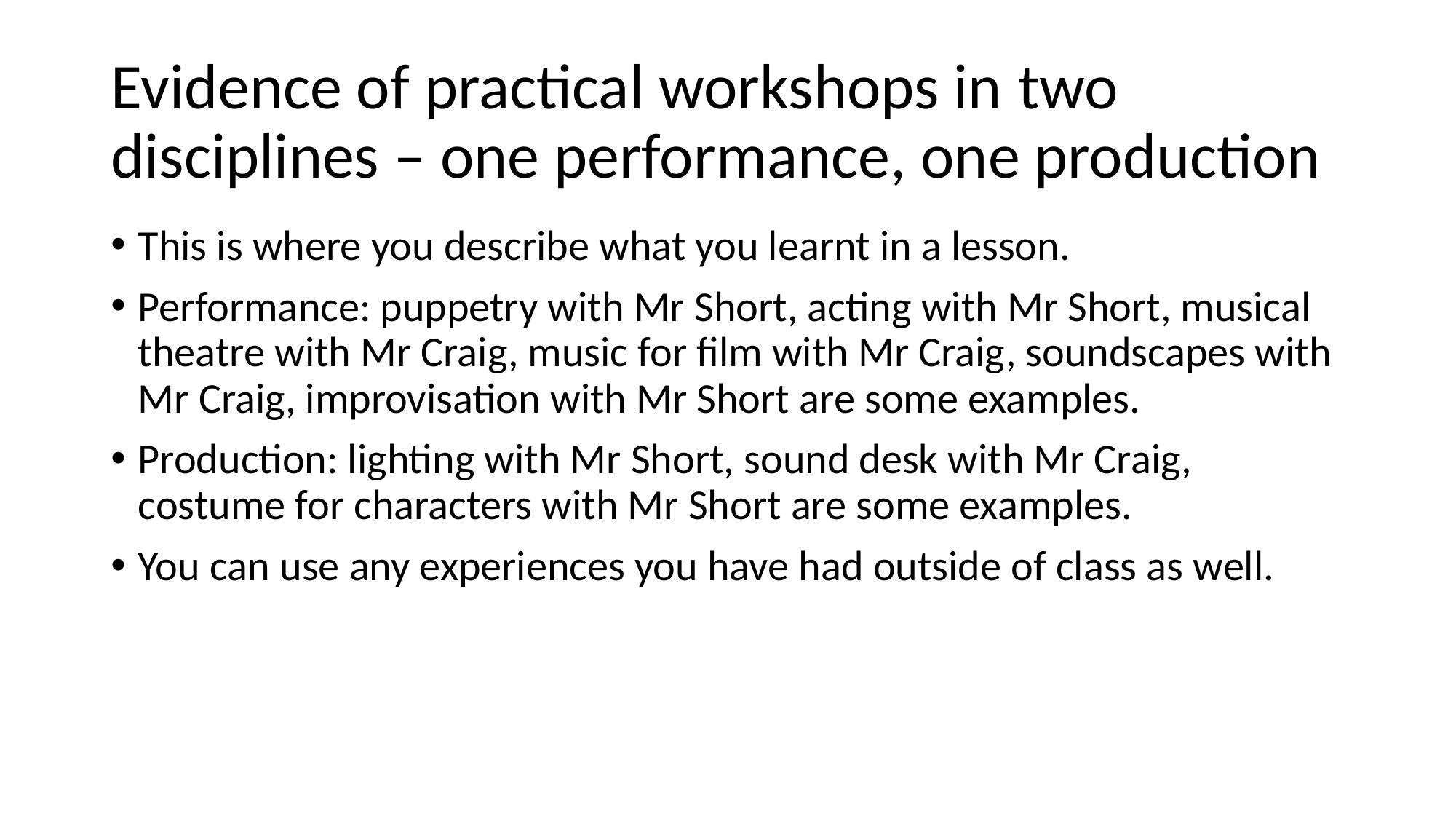

# Evidence of practical workshops in two disciplines – one performance, one production
This is where you describe what you learnt in a lesson.
Performance: puppetry with Mr Short, acting with Mr Short, musical theatre with Mr Craig, music for film with Mr Craig, soundscapes with Mr Craig, improvisation with Mr Short are some examples.
Production: lighting with Mr Short, sound desk with Mr Craig, costume for characters with Mr Short are some examples.
You can use any experiences you have had outside of class as well.